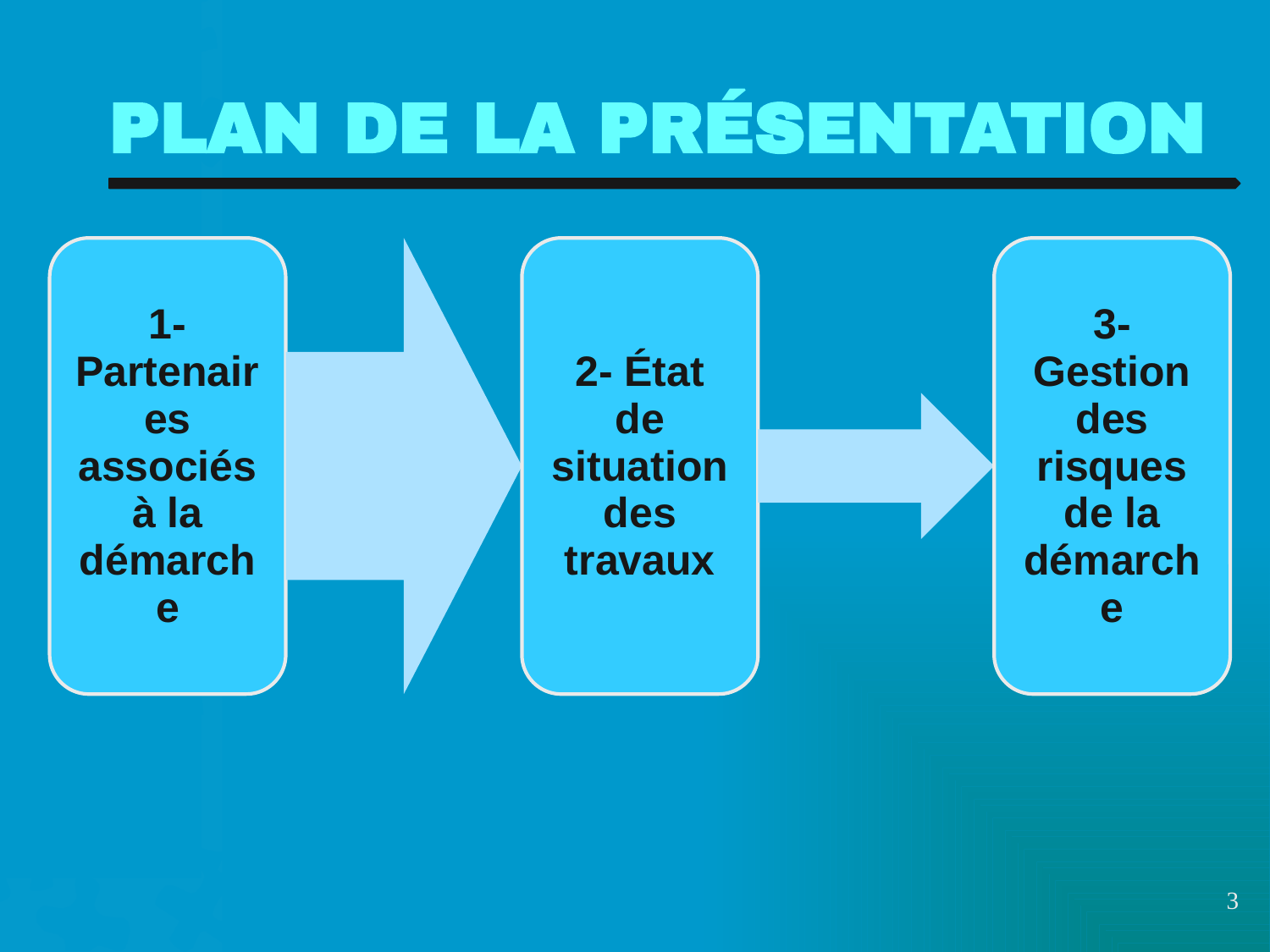

# PLAN DE LA PRÉSENTATION

1- Partenaires associés à la démarche
2- État de situation des travaux
3- Gestion des risques de la démarche
3